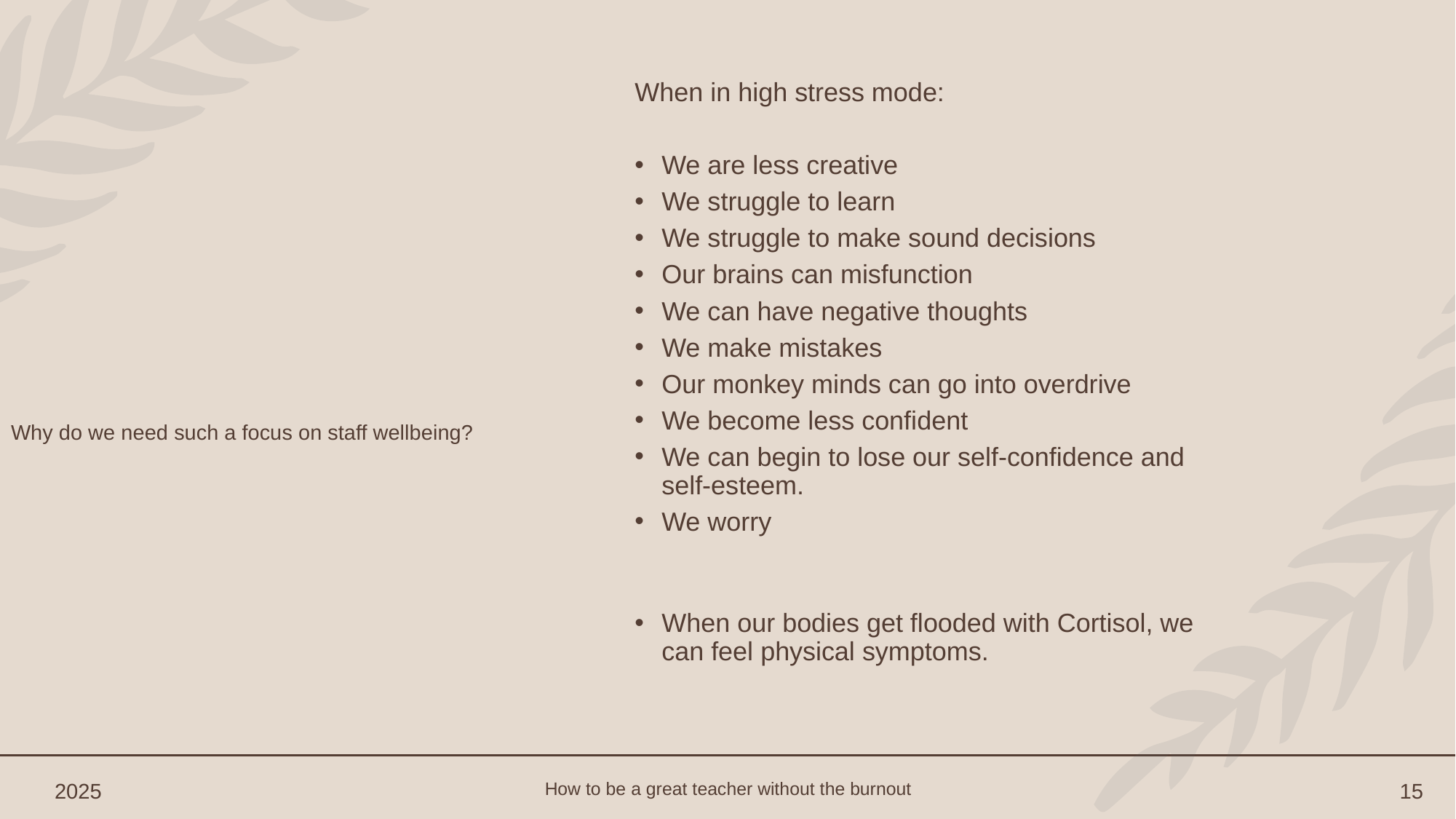

When in high stress mode:

We are less creative
We struggle to learn
We struggle to make sound decisions
Our brains can misfunction
We can have negative thoughts
We make mistakes
Our monkey minds can go into overdrive
We become less confident
We can begin to lose our self-confidence and self-esteem.
We worry

When our bodies get flooded with Cortisol, we can feel physical symptoms.
# Why do we need such a focus on staff wellbeing?
2025
How to be a great teacher without the burnout

15